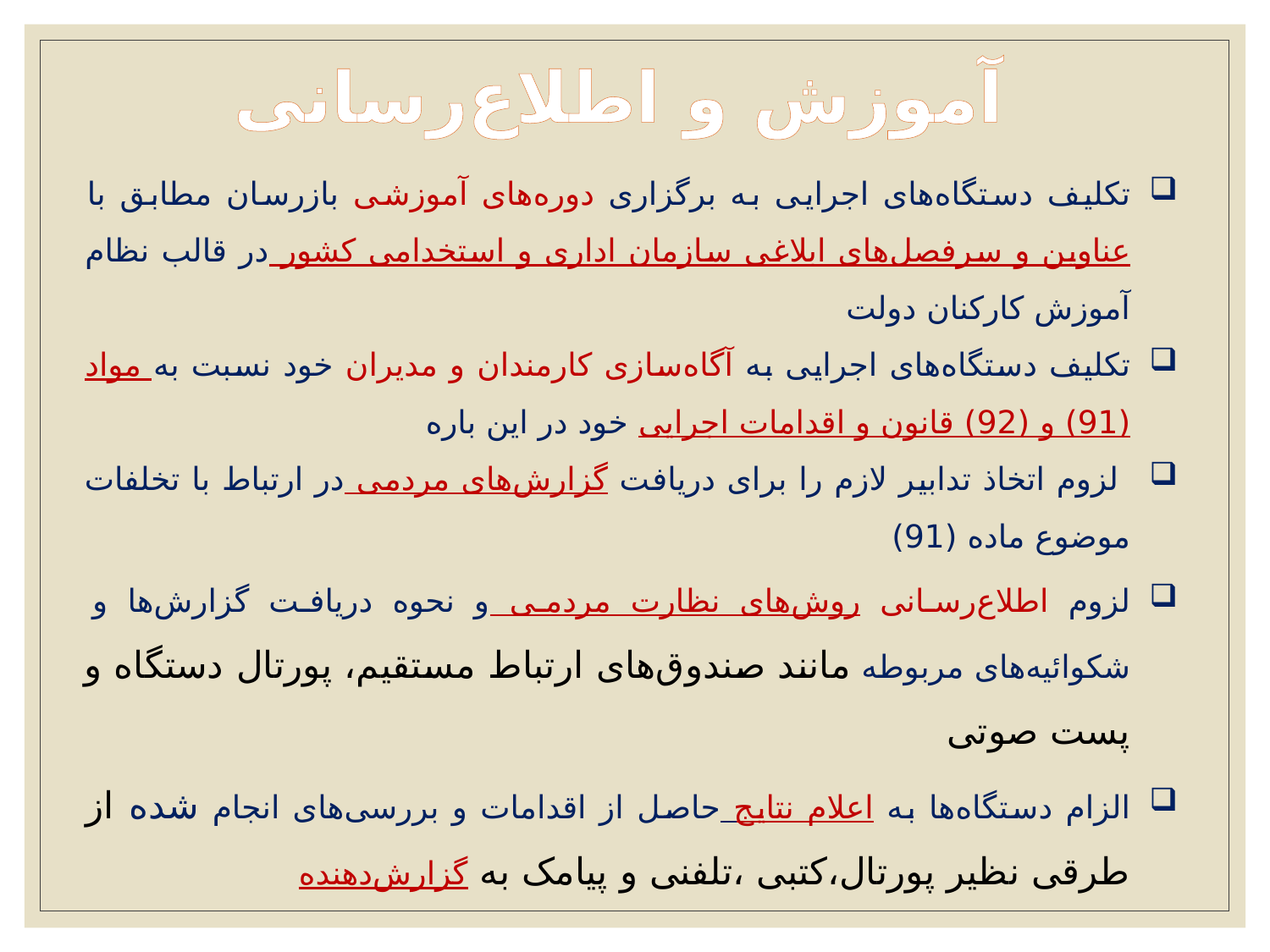

# آموزش و اطلاع‌رسانی
تکلیف دستگاه‌های اجرایی به برگزاری دوره‌های آموزشی بازرسان مطابق با عناوین و سرفصل‌های ابلاغی سازمان اداری و استخدامی کشور در قالب نظام آموزش کارکنان دولت
تکلیف دستگاه‌های اجرایی به آگاه‌سازی کارمندان و مدیران خود نسبت به مواد (91) و (92) قانون و اقدامات اجرایی خود در این باره
 لزوم اتخاذ تدابیر لازم را برای دریافت گزارش‌های مردمی در ارتباط با تخلفات موضوع ماده (91)
لزوم اطلاع‌رسانی روش‌های نظارت مردمی و نحوه دریافت گزارش‌ها و شکوائیه‌های مربوطه مانند صندوق‌های ارتباط مستقیم، پورتال دستگاه و پست صوتی
الزام دستگاه‌ها به اعلام نتایج حاصل از اقدامات و بررسی‌های انجام شده از طرقی نظیر پورتال،کتبی ،تلفنی و پیامک به گزارش‌دهنده